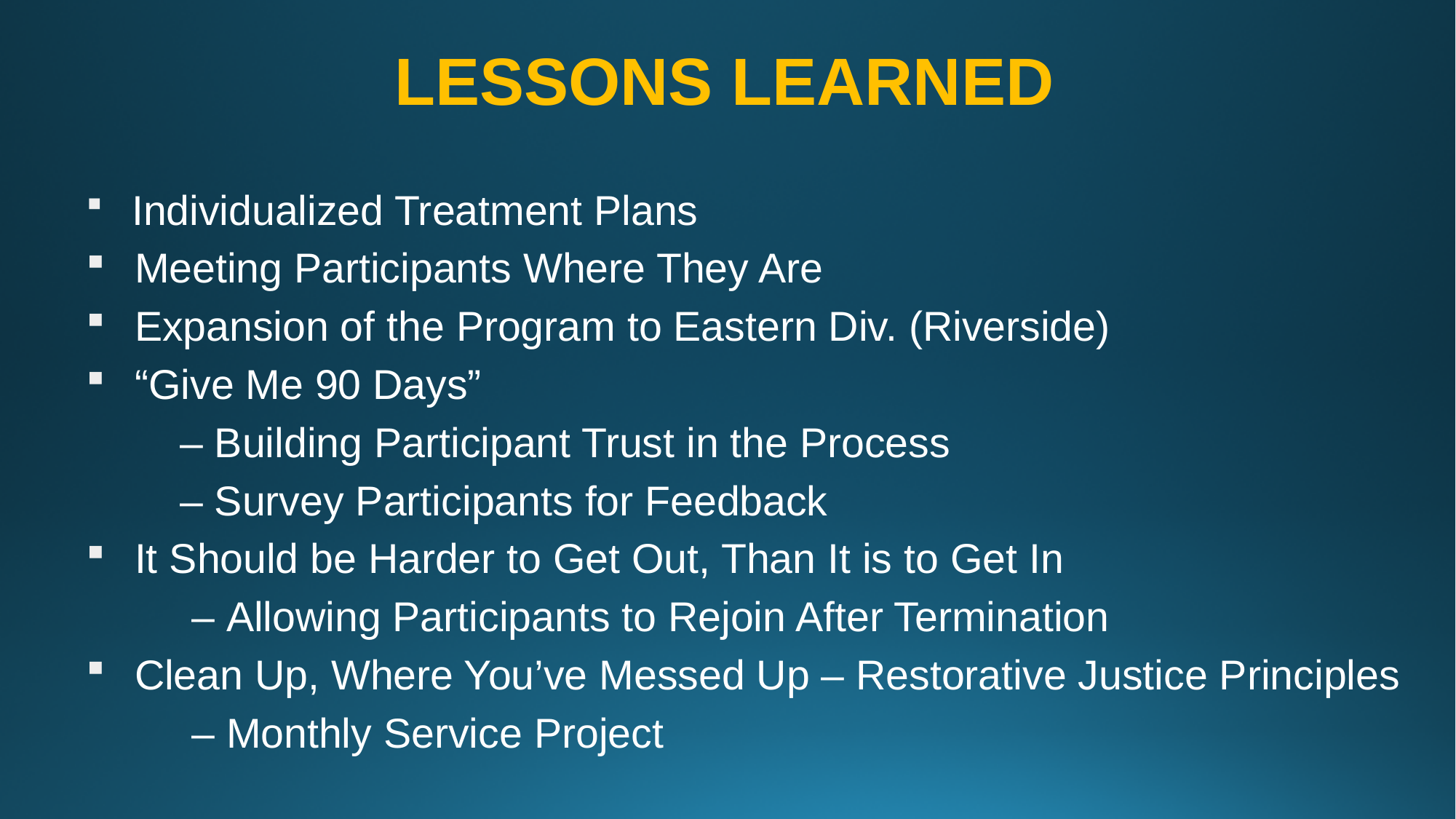

# LESSONS LEARNED
  Individualized Treatment Plans
  Meeting Participants Where They Are
  Expansion of the Program to Eastern Div. (Riverside)
  “Give Me 90 Days”
	– Building Participant Trust in the Process
	– Survey Participants for Feedback
  It Should be Harder to Get Out, Than It is to Get In
	 – Allowing Participants to Rejoin After Termination
  Clean Up, Where You’ve Messed Up – Restorative Justice Principles
	 – Monthly Service Project